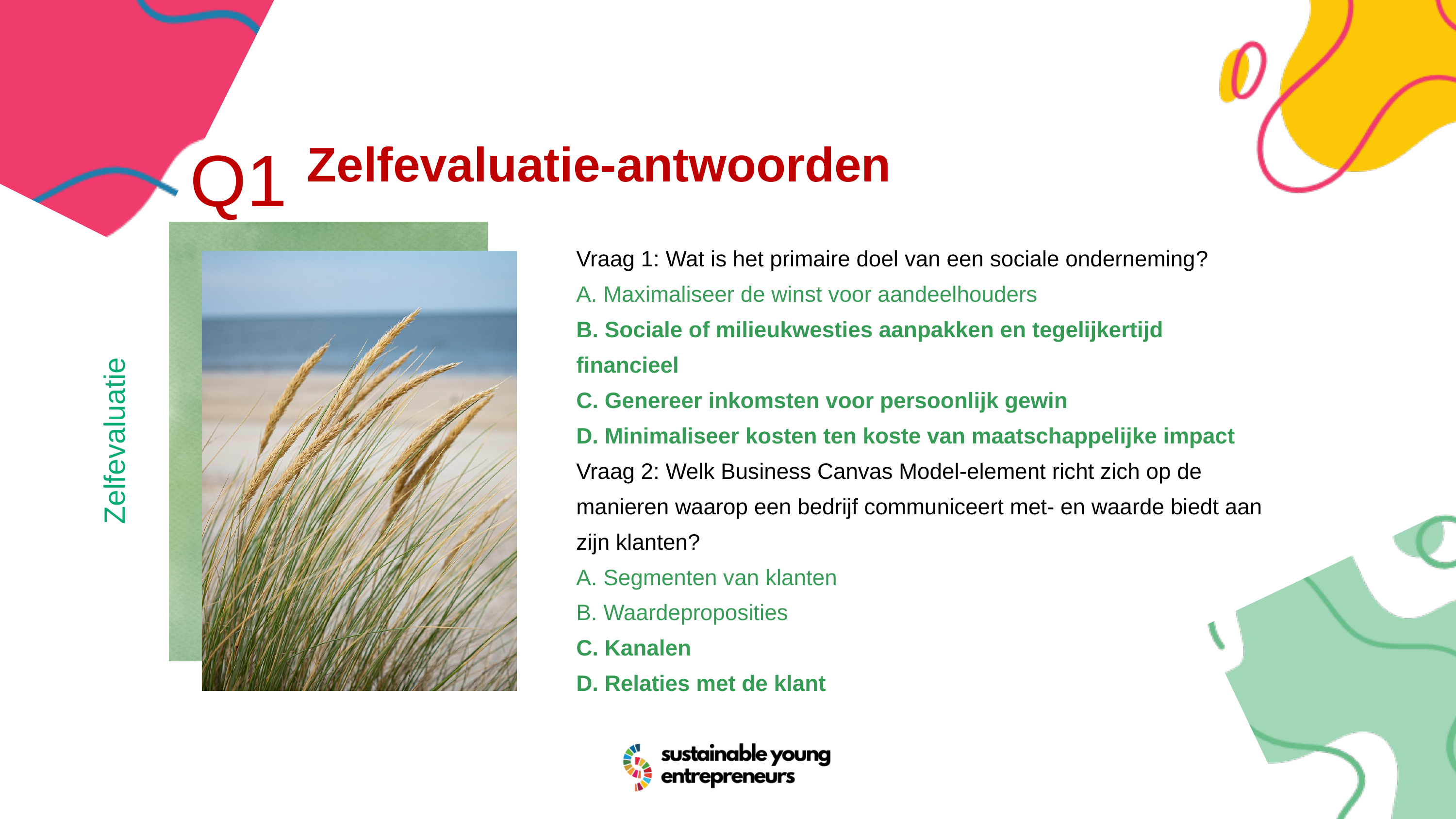

Q1
Zelfevaluatie-antwoorden

Vraag 1: Wat is het primaire doel van een sociale onderneming?
A. Maximaliseer de winst voor aandeelhouders
B. Sociale of milieukwesties aanpakken en tegelijkertijd financieel
C. Genereer inkomsten voor persoonlijk gewin
D. Minimaliseer kosten ten koste van maatschappelijke impact
Vraag 2: Welk Business Canvas Model-element richt zich op de manieren waarop een bedrijf communiceert met- en waarde biedt aan zijn klanten?
A. Segmenten van klanten
B. Waardeproposities
C. Kanalen
D. Relaties met de klant

Zelfevaluatie